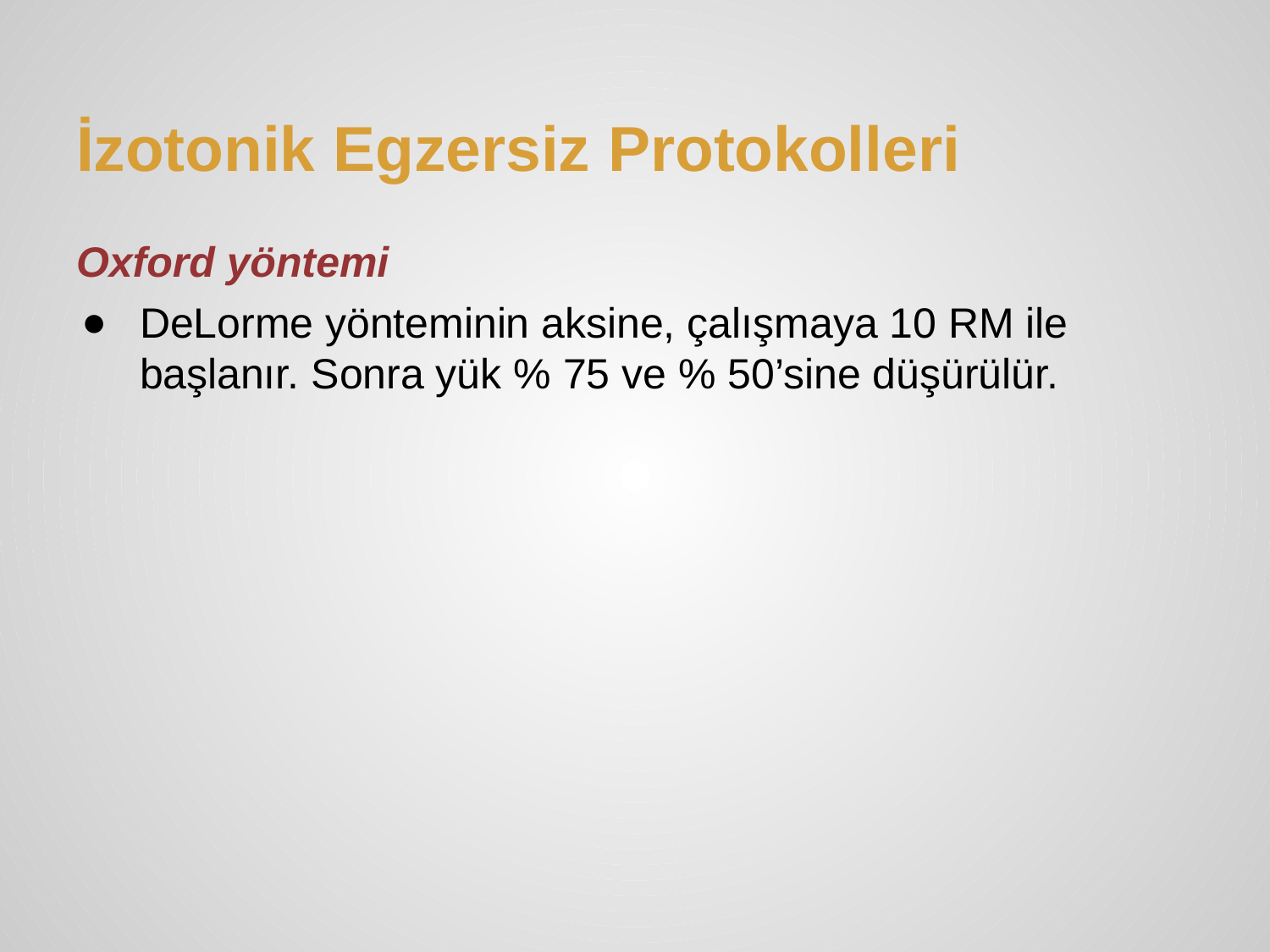

# İzotonik Egzersiz Protokolleri
Oxford yöntemi
DeLorme yönteminin aksine, çalışmaya 10 RM ile başlanır. Sonra yük % 75 ve % 50’sine düşürülür.